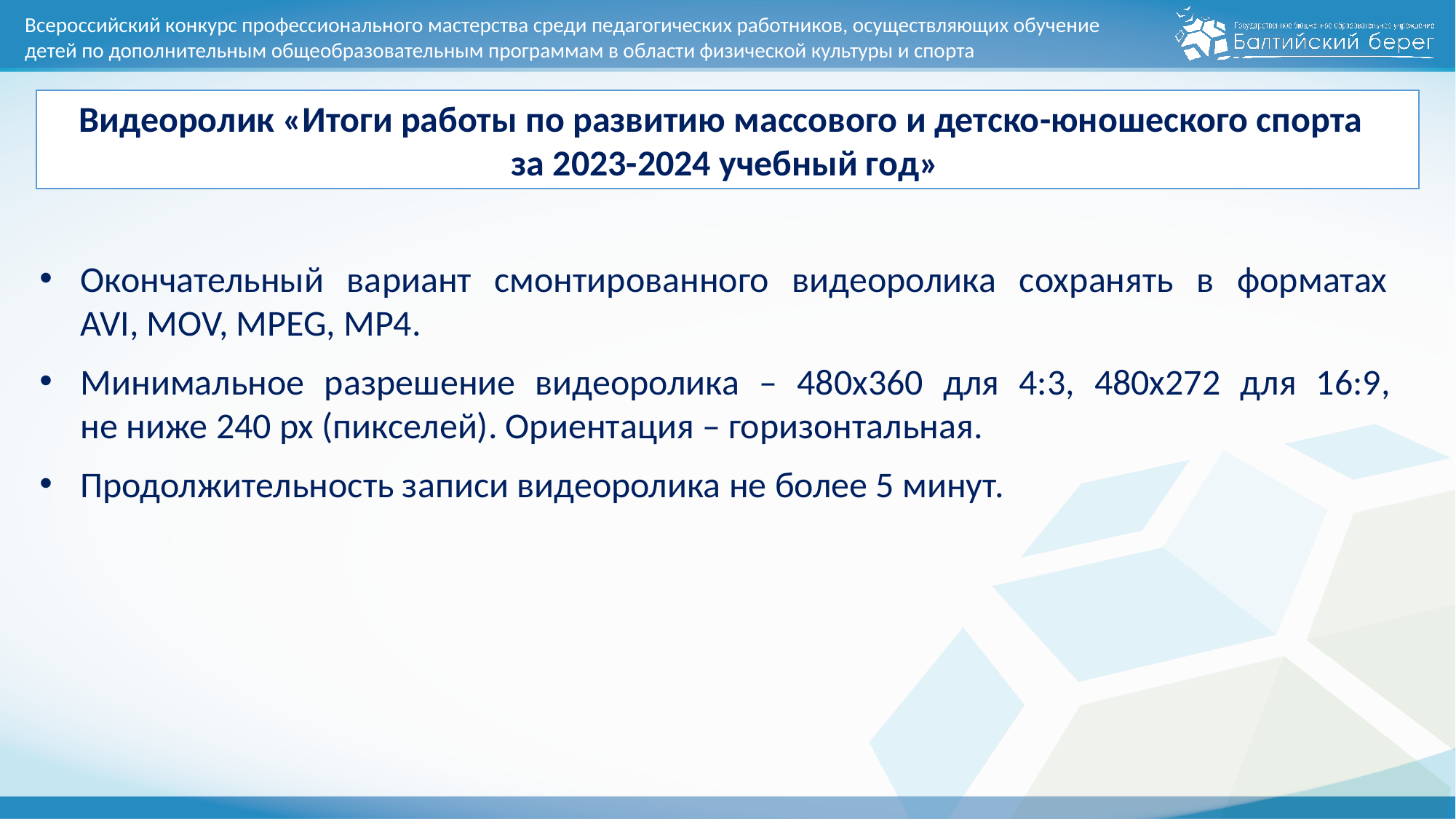

# Всероссийский конкурс профессионального мастерства среди педагогических работников, осуществляющих обучение детей по дополнительным общеобразовательным программам в области физической культуры и спорта
Видеоролик «Итоги работы по развитию массового и детско-юношеского спорта
за 2023-2024 учебный год»
Окончательный вариант смонтированного видеоролика сохранять в форматах
AVI, MOV, MPEG, МP4.
Минимальное разрешение видеоролика – 480x360 для 4:3, 480x272 для 16:9,
не ниже 240 px (пикселей). Ориентация – горизонтальная.
Продолжительность записи видеоролика не более 5 минут.